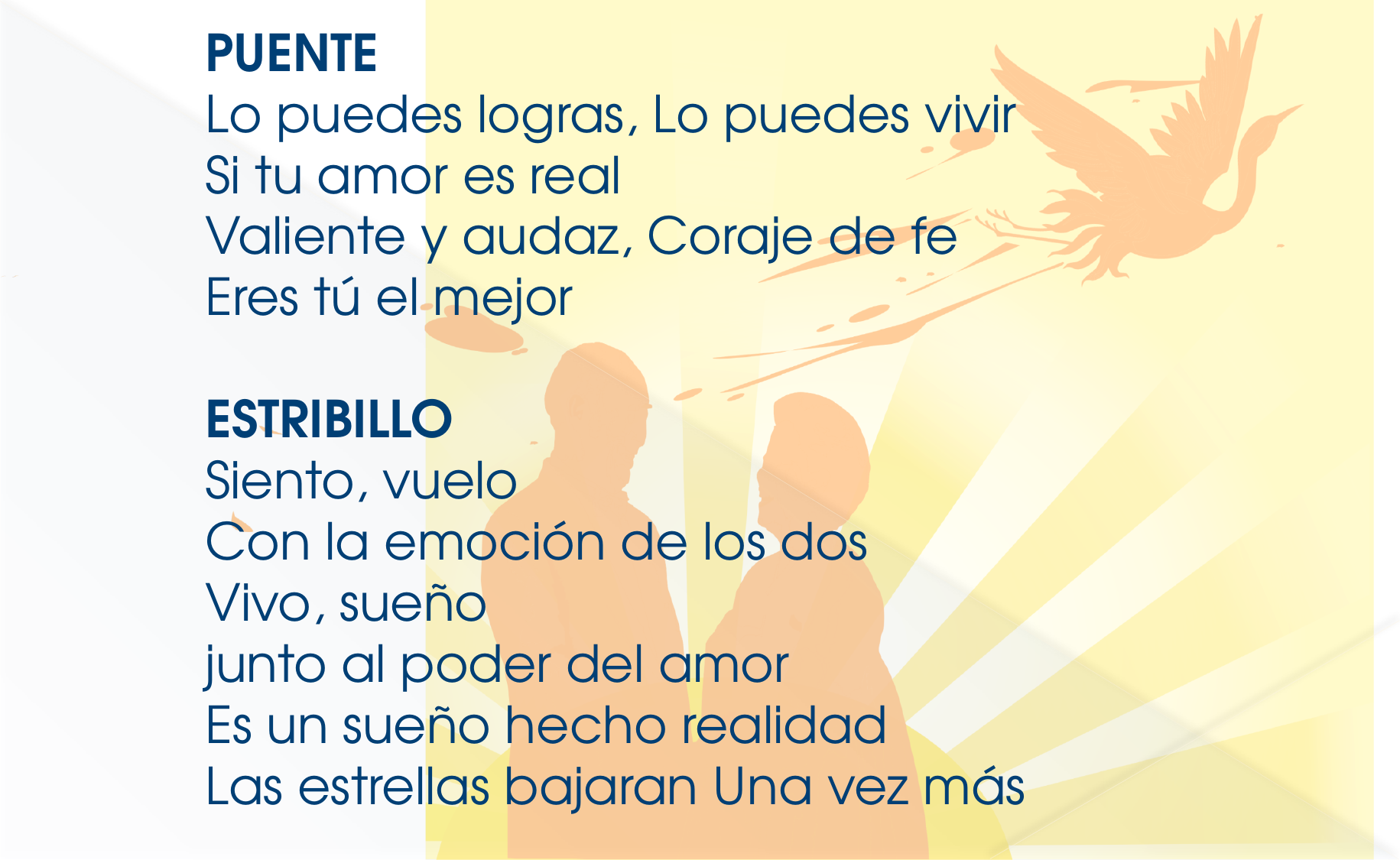

PUENTE
Lo puedes logras, Lo puedes vivir
Si tu amor es real
Valiente y audaz, Coraje de fe
Eres tú el mejor

ESTRIBILLO
Siento, vuelo
Con la emoción de los dos
Vivo, sueño
junto al poder del amor
Es un sueño hecho realidad
Las estrellas bajaran Una vez más